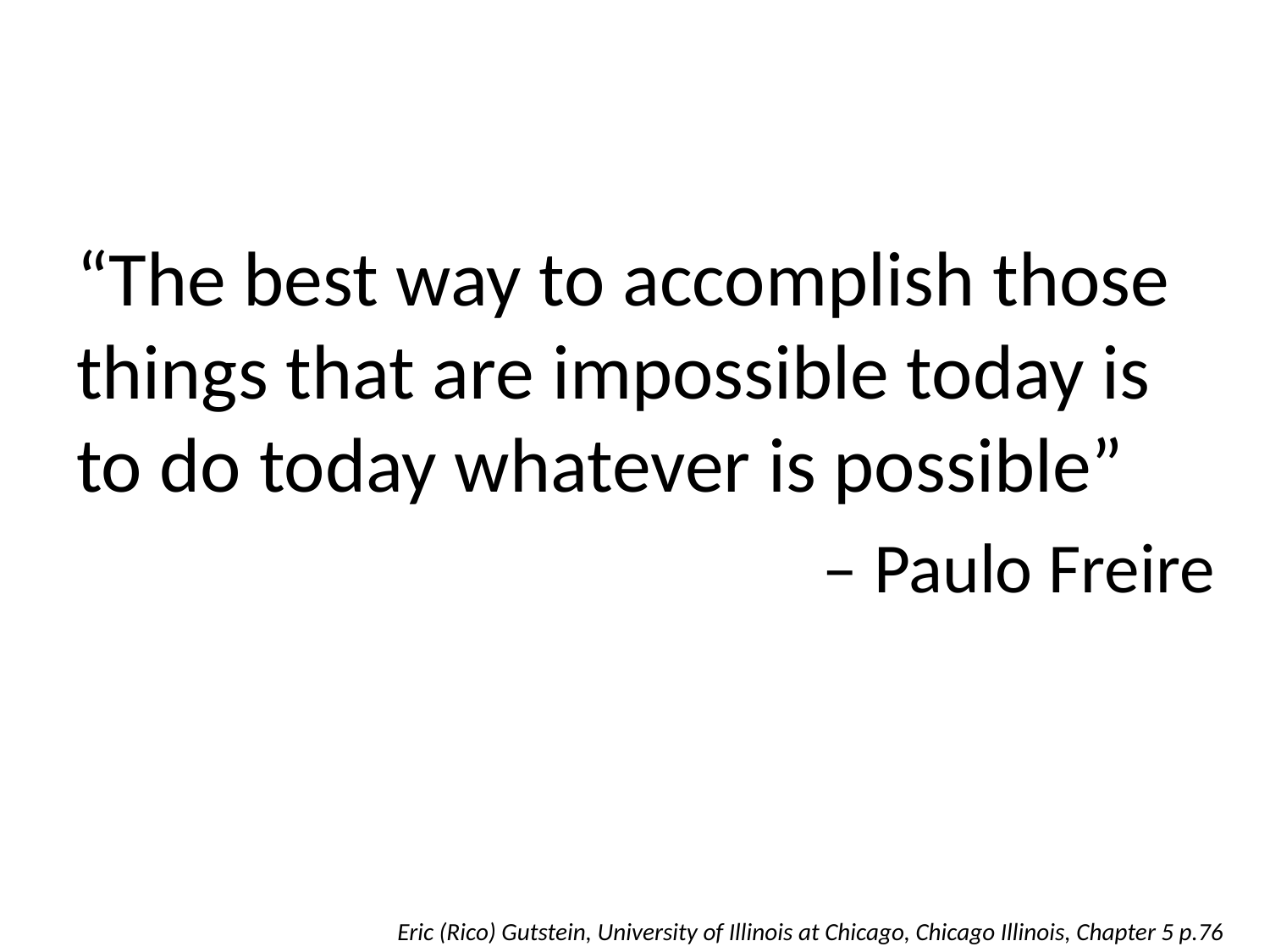

“The best way to accomplish those things that are impossible today is to do today whatever is possible”
– Paulo Freire

Eric (Rico) Gutstein, University of Illinois at Chicago, Chicago Illinois, Chapter 5 p.76